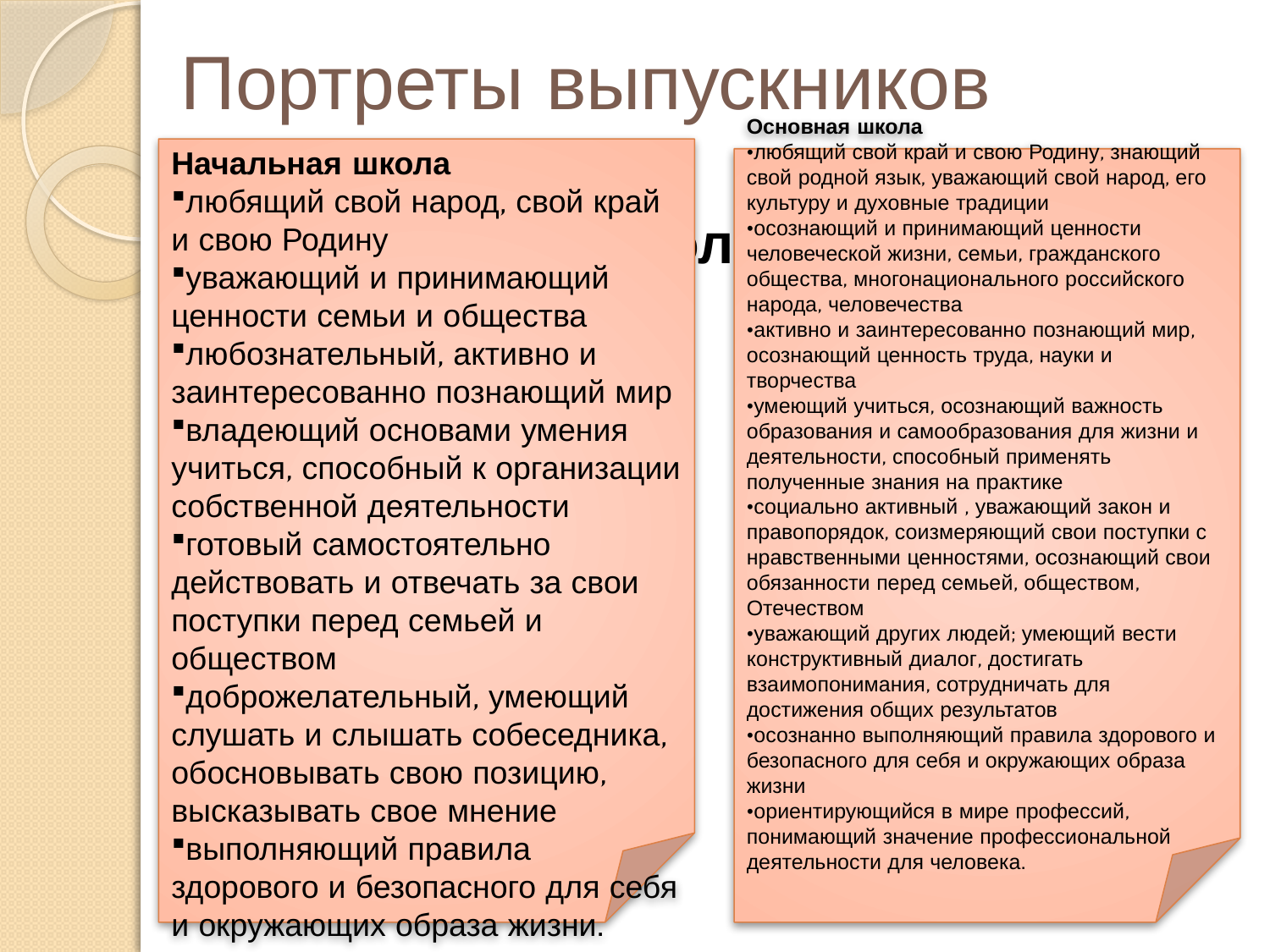

# Портреты выпускников

Начальная школа
любящий свой народ, свой край и свою Родину
уважающий и принимающий ценности семьи и общества
любознательный, активно и заинтересованно познающий мир
владеющий основами умения учиться, способный к организации собственной деятельности
готовый самостоятельно действовать и отвечать за свои поступки перед семьей и обществом
доброжелательный, умеющий слушать и слышать собеседника, обосновывать свою позицию, высказывать свое мнение
выполняющий правила здорового и безопасного для себя и окружающих образа жизни.
Основная школа
•любящий свой край и свою Родину, знающий свой родной язык, уважающий свой народ, его культуру и духовные традиции
•осознающий и принимающий ценности человеческой жизни, семьи, гражданского общества, многонационального российского народа, человечества
•активно и заинтересованно познающий мир, осознающий ценность труда, науки и творчества
•умеющий учиться, осознающий важность образования и самообразования для жизни и деятельности, способный применять полученные знания на практике
•социально активный , уважающий закон и правопорядок, соизмеряющий свои поступки с нравственными ценностями, осознающий свои обязанности перед семьей, обществом, Отечеством
•уважающий других людей; умеющий вести конструктивный диалог, достигать взаимопонимания, сотрудничать для достижения общих результатов
•осознанно выполняющий правила здорового и безопасного для себя и окружающих образа жизни
•ориентирующийся в мире профессий, понимающий значение профессиональной деятельности для человека.
Начальная школа